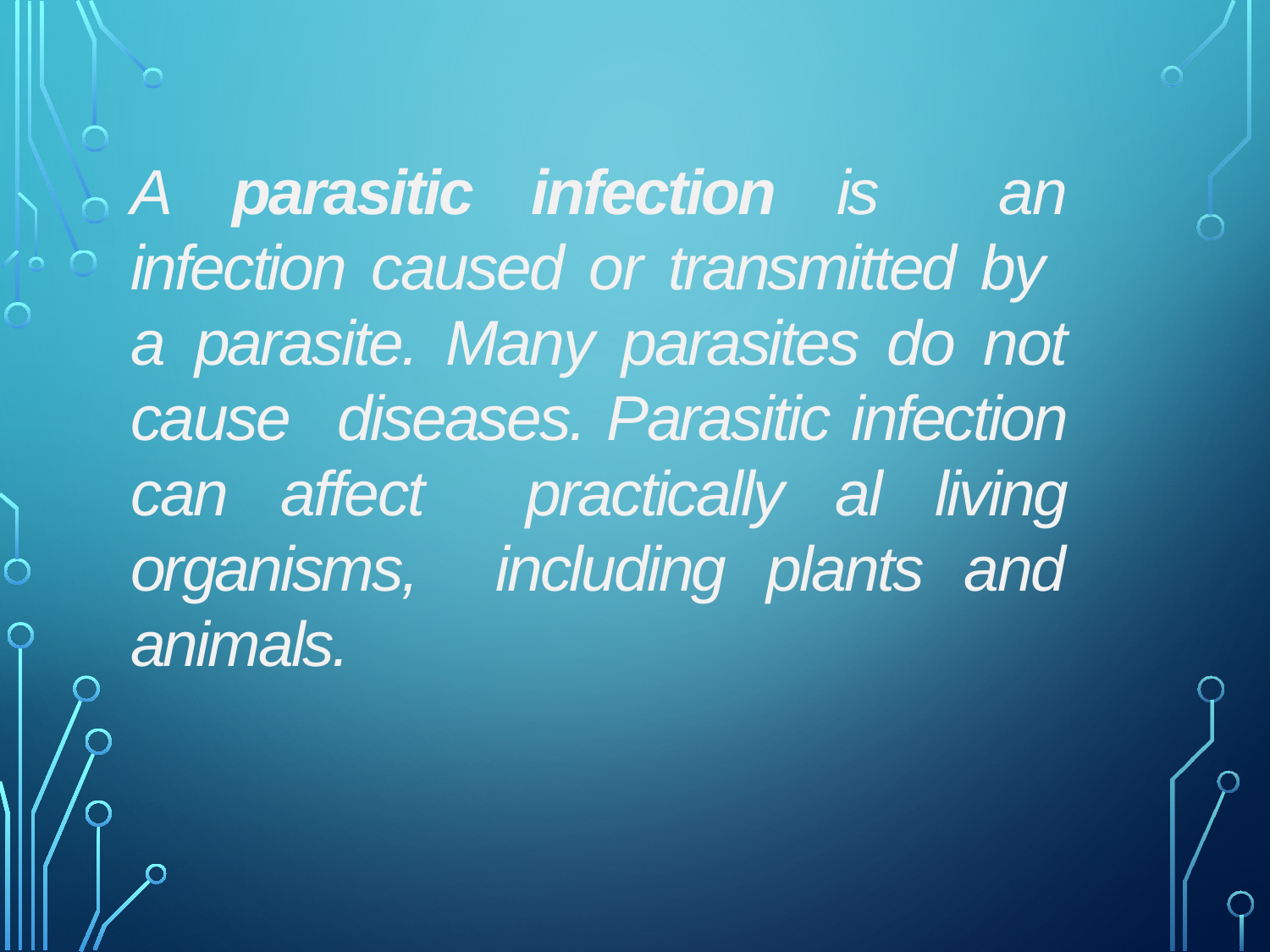

A parasitic infection is  an infection caused or transmitted by  a parasite. Many parasites do not cause  diseases. Parasitic infection can affect  practically al living organisms,  including plants and animals.